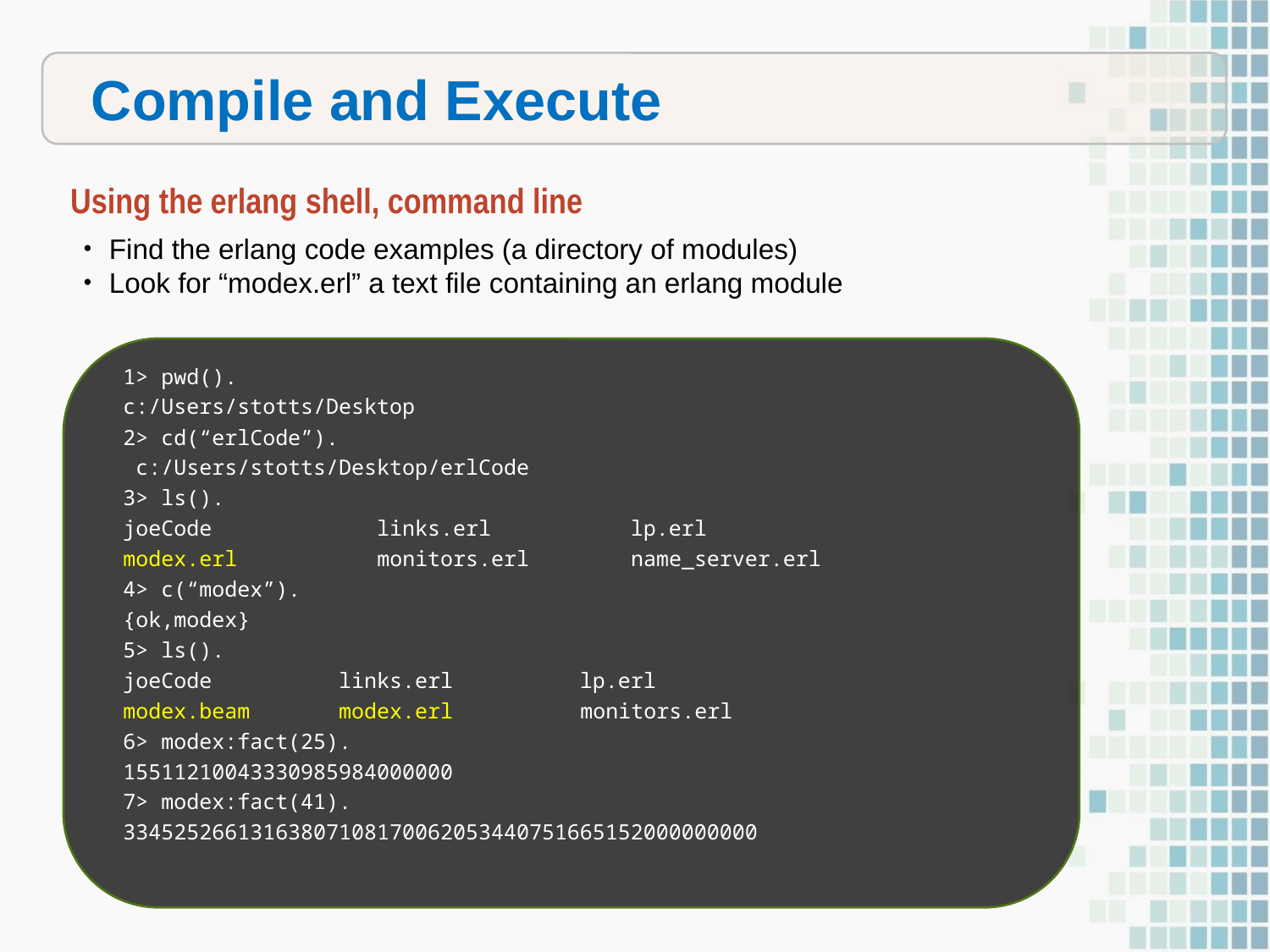

Compile and Execute
Using the erlang shell, command line
Find the erlang code examples (a directory of modules)
Look for “modex.erl” a text file containing an erlang module

1> pwd().
c:/Users/stotts/Desktop
2> cd(“erlCode”).
 c:/Users/stotts/Desktop/erlCode
3> ls().
joeCode             links.erl           lp.erl
modex.erl           monitors.erl        name_server.erl
4> c(“modex”).
{ok,modex}
5> ls().
joeCode          links.erl          lp.erl
modex.beam       modex.erl          monitors.erl
6> modex:fact(25).
15511210043330985984000000
7> modex:fact(41).
33452526613163807108170062053440751665152000000000